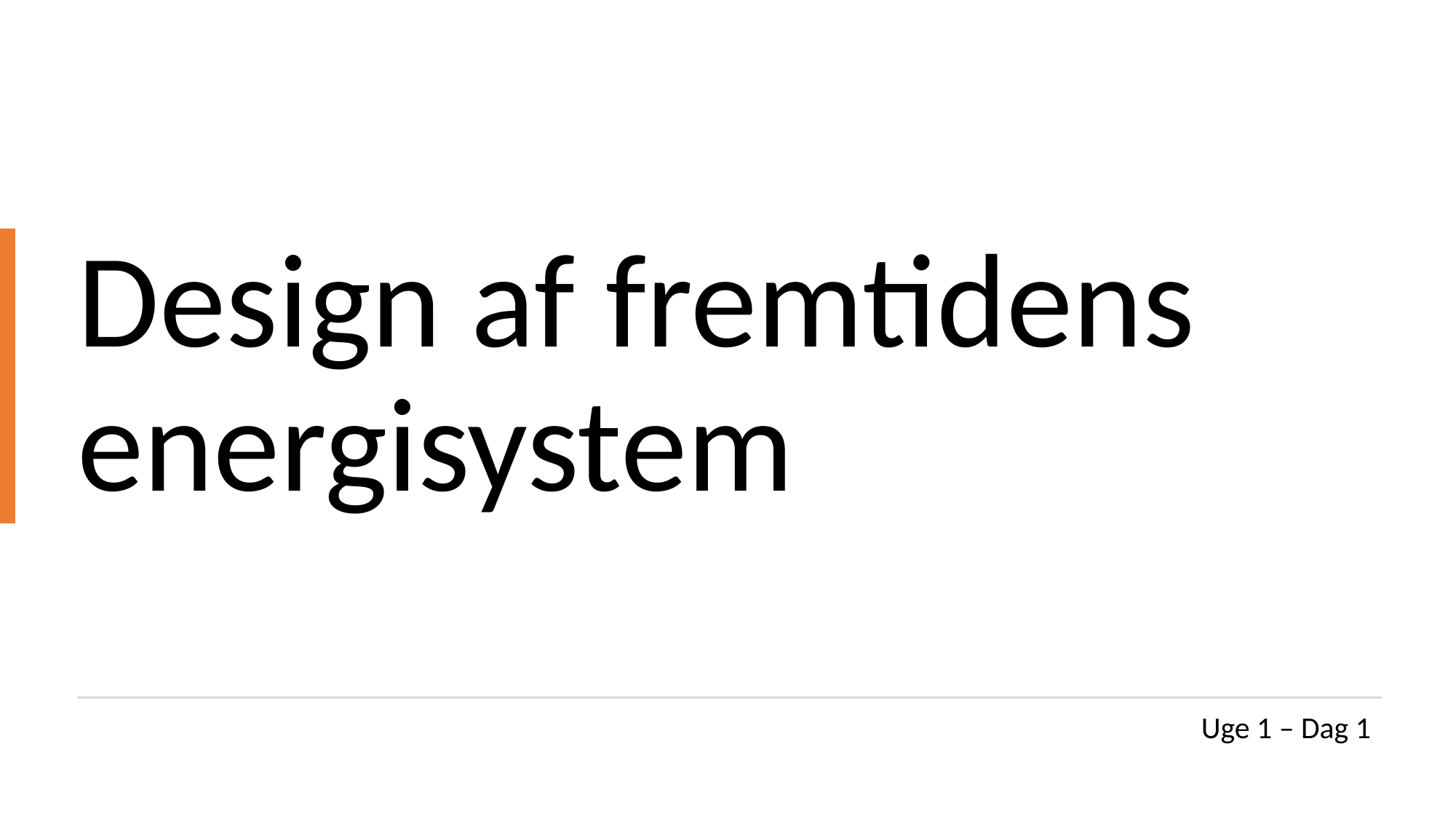

# Design af fremtidens energisystem

Uge 1 – Dag 1